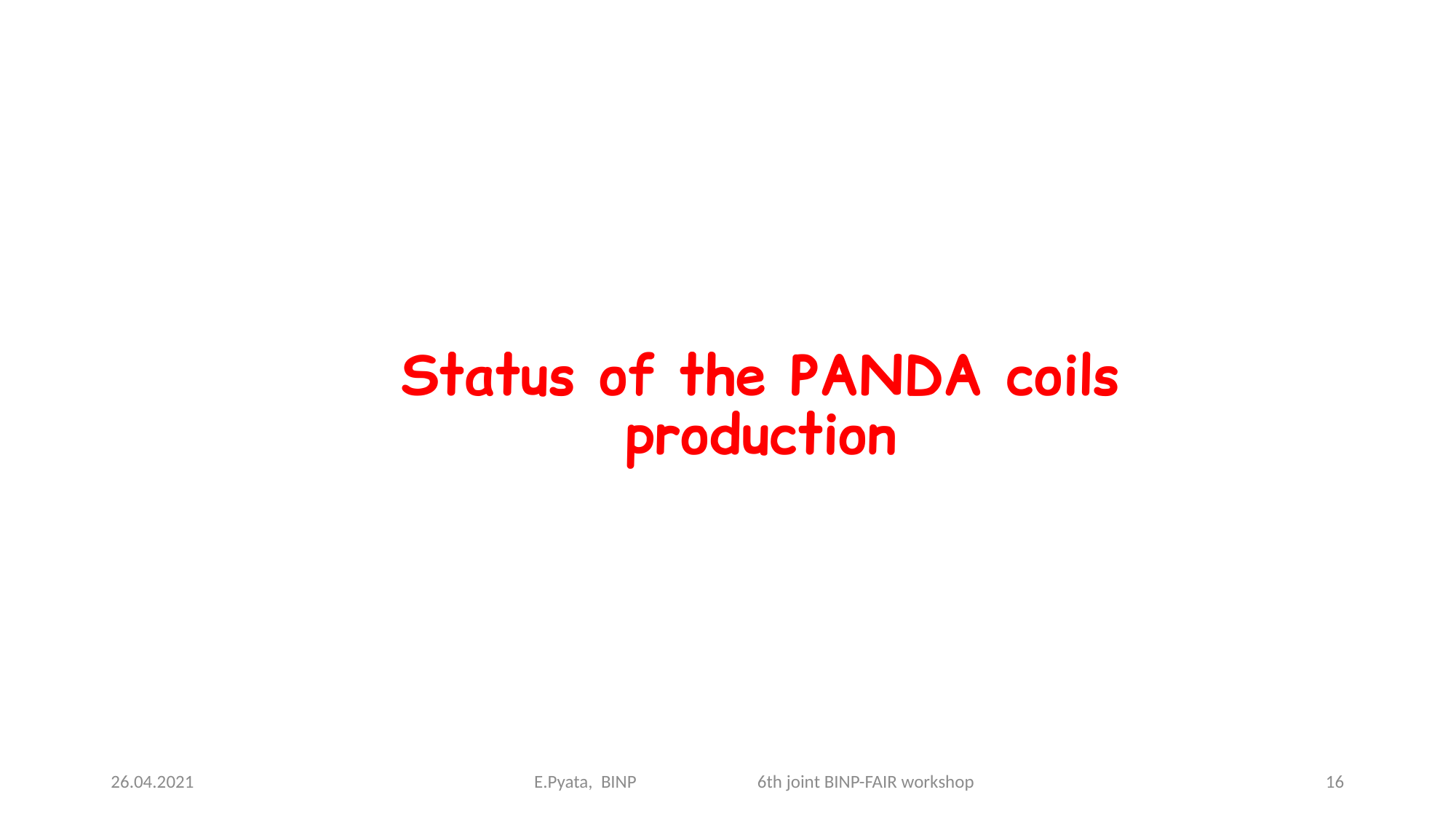

Status of the PANDA coils production
26.04.2021
E.Pyata,  BINP                             6th joint BINP-FAIR workshop
16